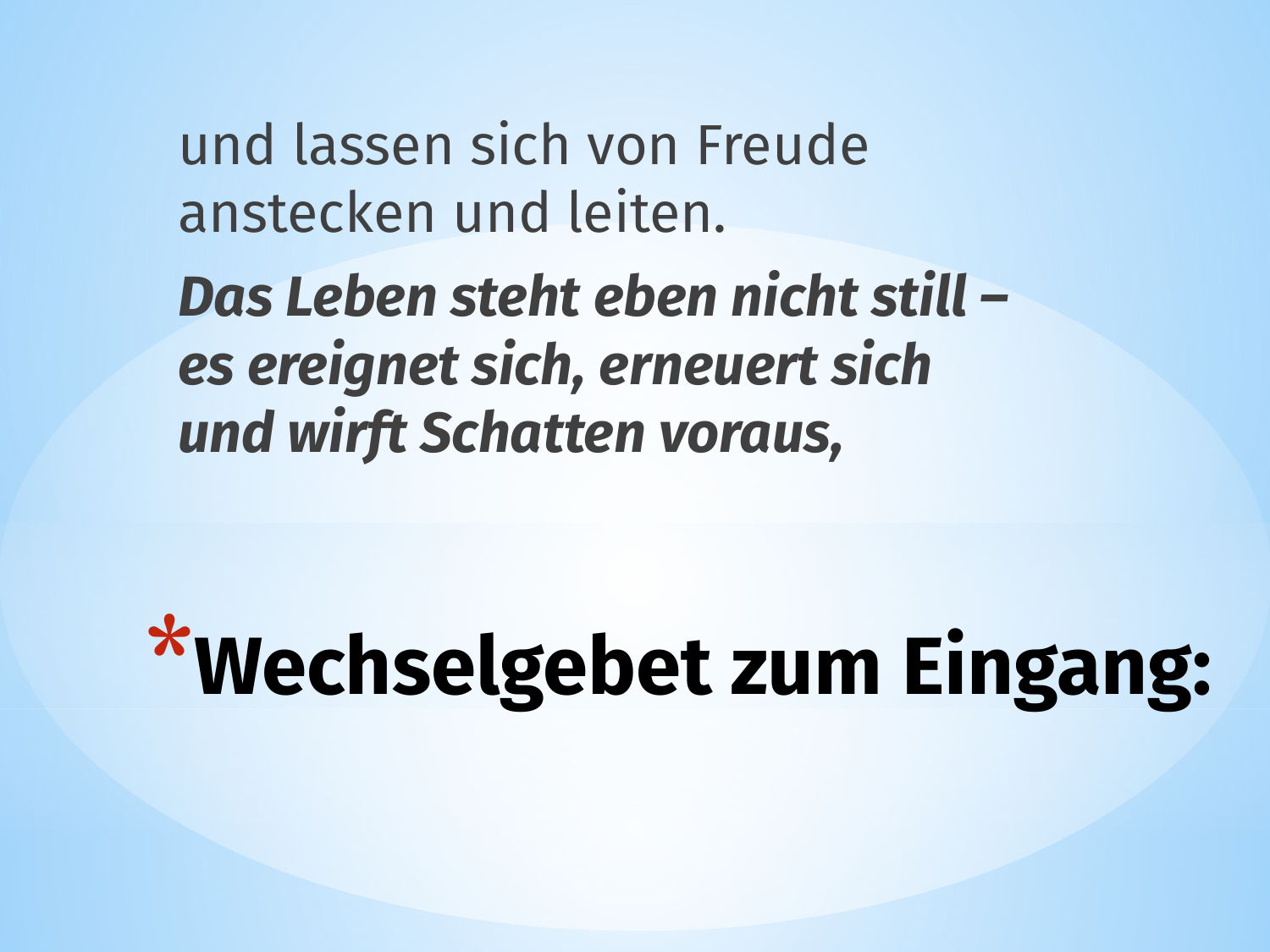

und lassen sich von Freude anstecken und leiten.
Das Leben steht eben nicht still – es ereignet sich, erneuert sich und wirft Schatten voraus,

# Wechselgebet zum Eingang: